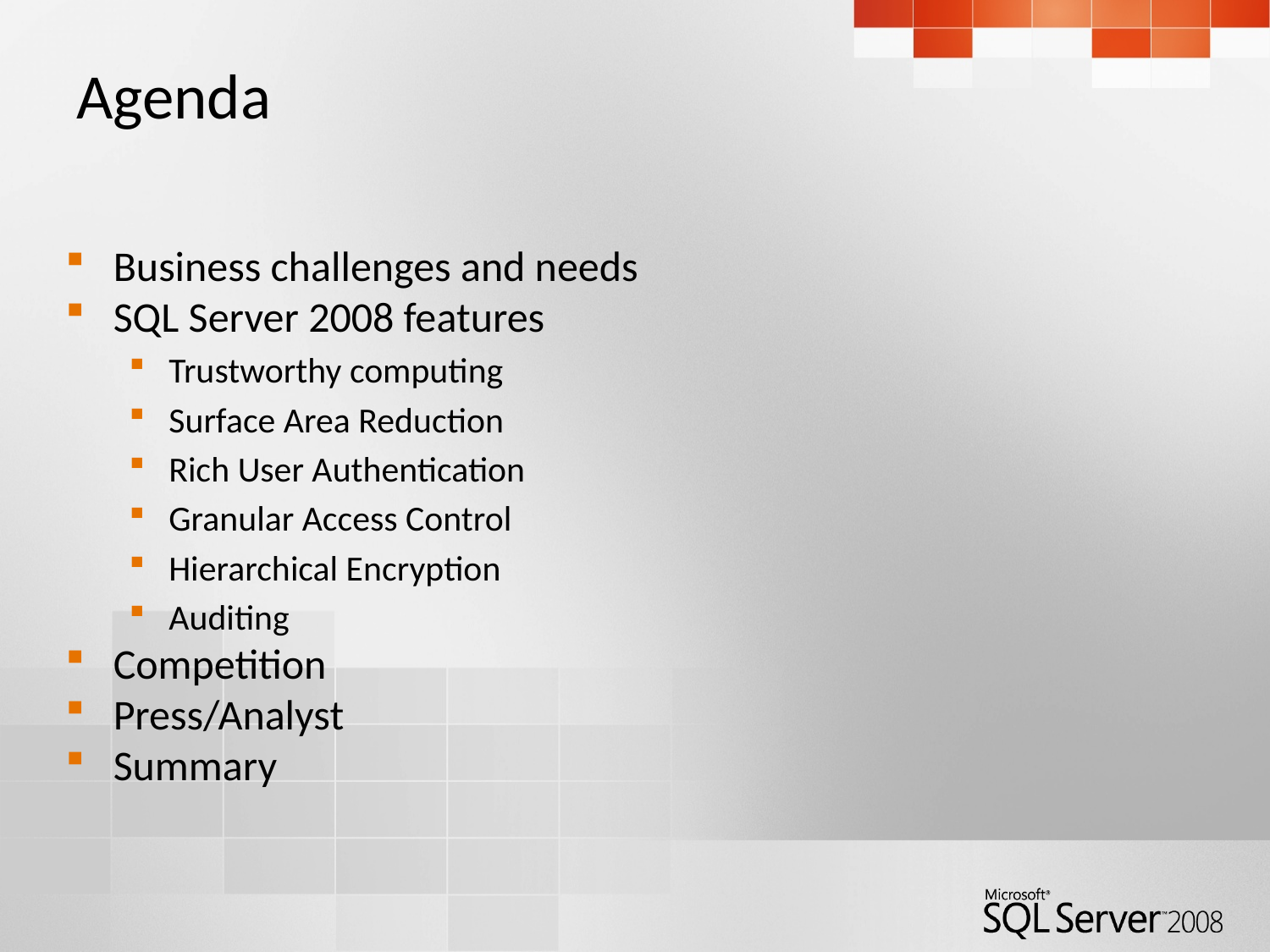

# Agenda
Business challenges and needs
SQL Server 2008 features
Trustworthy computing
Surface Area Reduction
Rich User Authentication
Granular Access Control
Hierarchical Encryption
Auditing
Competition
Press/Analyst
Summary